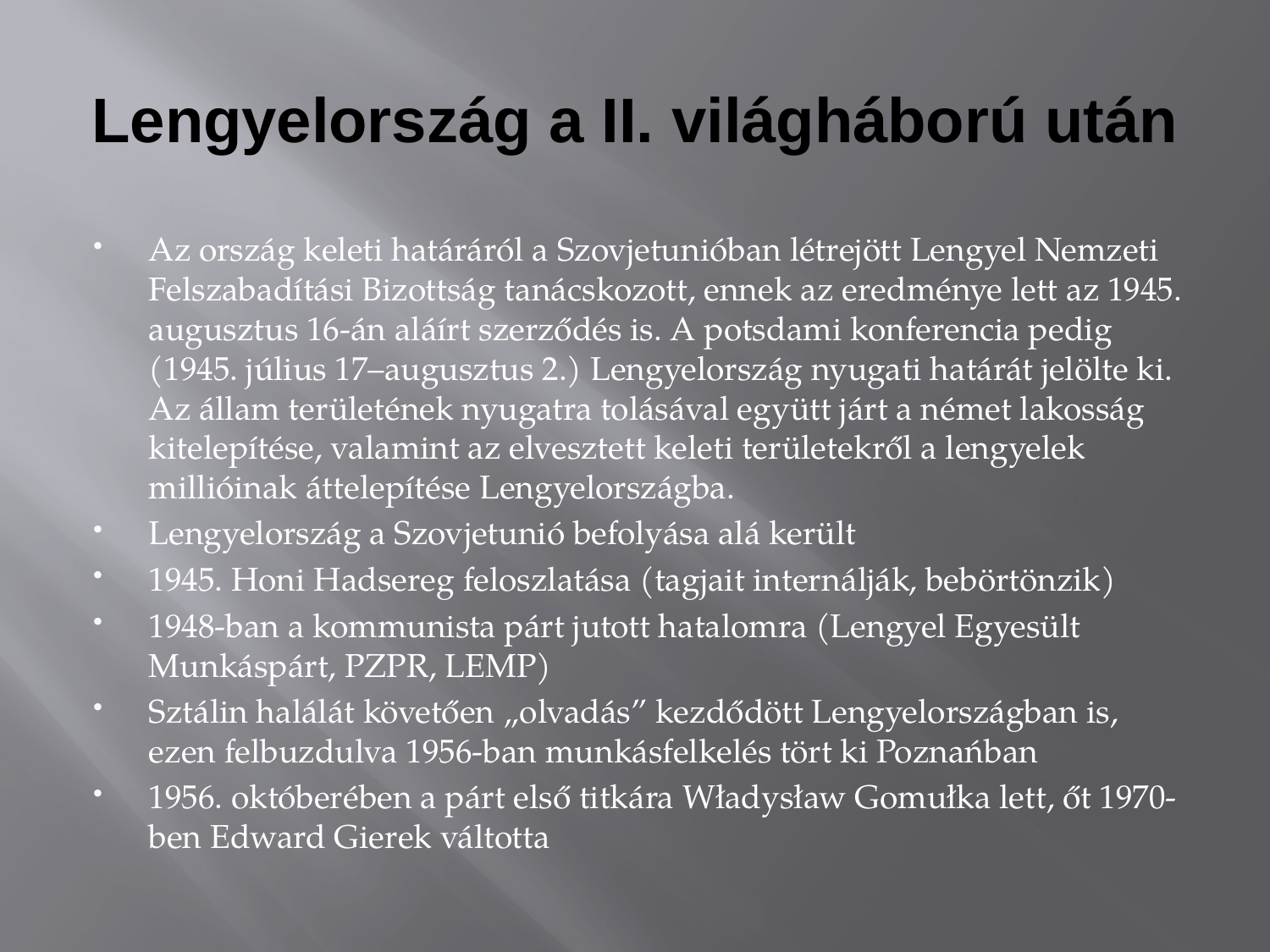

# Lengyelország a II. világháború után
Az ország keleti határáról a Szovjetunióban létrejött Lengyel Nemzeti Felszabadítási Bizottság tanácskozott, ennek az eredménye lett az 1945. augusztus 16-án aláírt szerződés is. A potsdami konferencia pedig (1945. július 17–augusztus 2.) Lengyelország nyugati határát jelölte ki. Az állam területének nyugatra tolásával együtt járt a német lakosság kitelepítése, valamint az elvesztett keleti területekről a lengyelek millióinak áttelepítése Lengyelországba.
Lengyelország a Szovjetunió befolyása alá került
1945. Honi Hadsereg feloszlatása (tagjait internálják, bebörtönzik)
1948-ban a kommunista párt jutott hatalomra (Lengyel Egyesült Munkáspárt, PZPR, LEMP)
Sztálin halálát követően „olvadás” kezdődött Lengyelországban is, ezen felbuzdulva 1956-ban munkásfelkelés tört ki Poznańban
1956. októberében a párt első titkára Władysław Gomułka lett, őt 1970-ben Edward Gierek váltotta